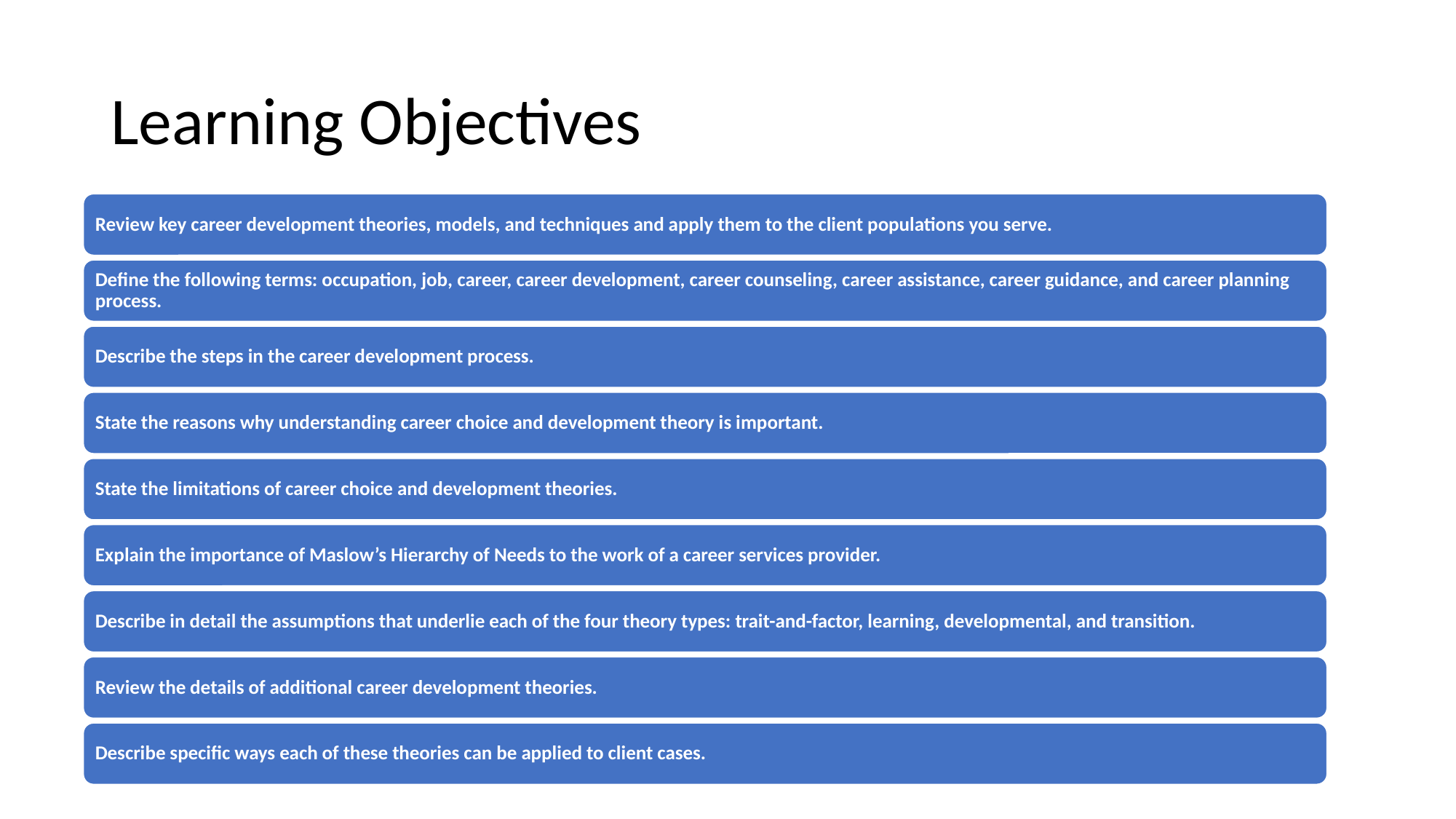

# Learning Objectives
Review key career development theories, models, and techniques and apply them to the client populations you serve.
Define the following terms: occupation, job, career, career development, career counseling, career assistance, career guidance, and career planning process.
Describe the steps in the career development process.
State the reasons why understanding career choice and development theory is important.
State the limitations of career choice and development theories.
Explain the importance of Maslow’s Hierarchy of Needs to the work of a career services provider.
Describe in detail the assumptions that underlie each of the four theory types: trait-and-factor, learning, developmental, and transition.
Review the details of additional career development theories.
Describe specific ways each of these theories can be applied to client cases.